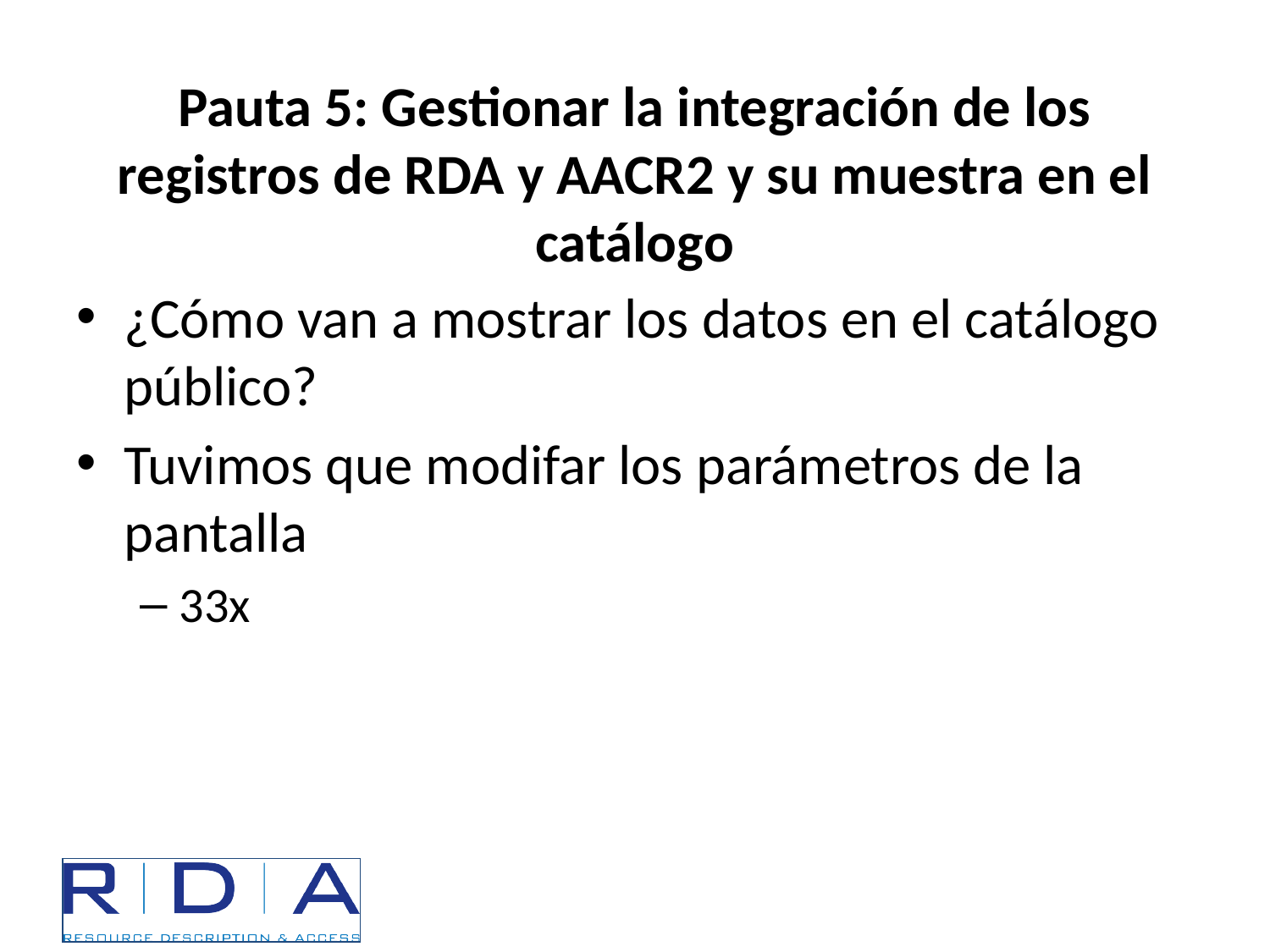

# Pauta 5: Gestionar la integración de los registros de RDA y AACR2 y su muestra en el catálogo
¿Cómo van a mostrar los datos en el catálogo público?
Tuvimos que modifar los parámetros de la pantalla
33x